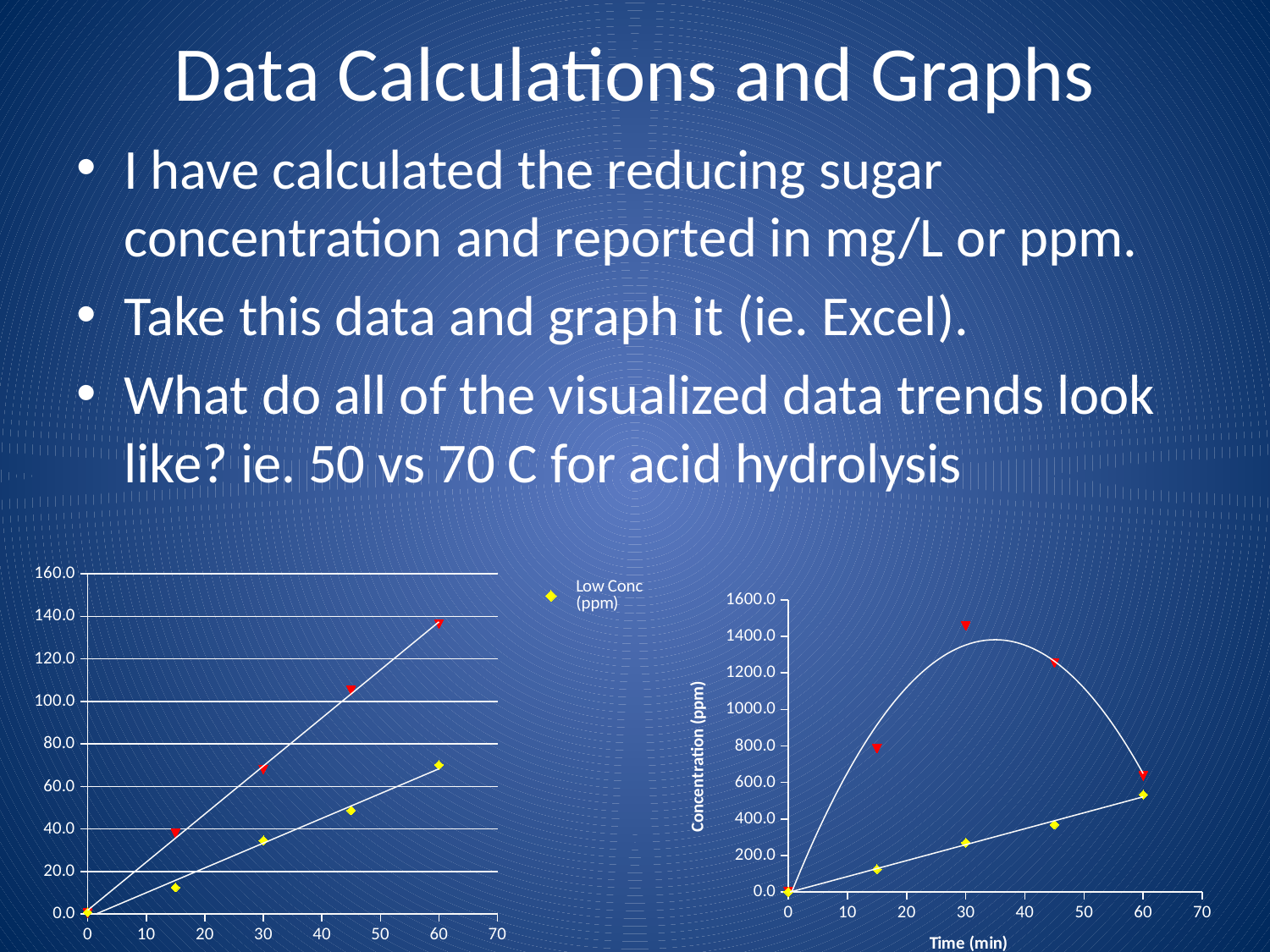

# Data Calculations and Graphs
I have calculated the reducing sugar concentration and reported in mg/L or ppm.
Take this data and graph it (ie. Excel).
What do all of the visualized data trends look like? ie. 50 vs 70 C for acid hydrolysis

### Chart

| Category | Low Conc (ppm) | High Conc (ppm) |
|---|---|---|

### Chart

| Category | Low Conc (ppm) | High Conc (ppm) |
|---|---|---|